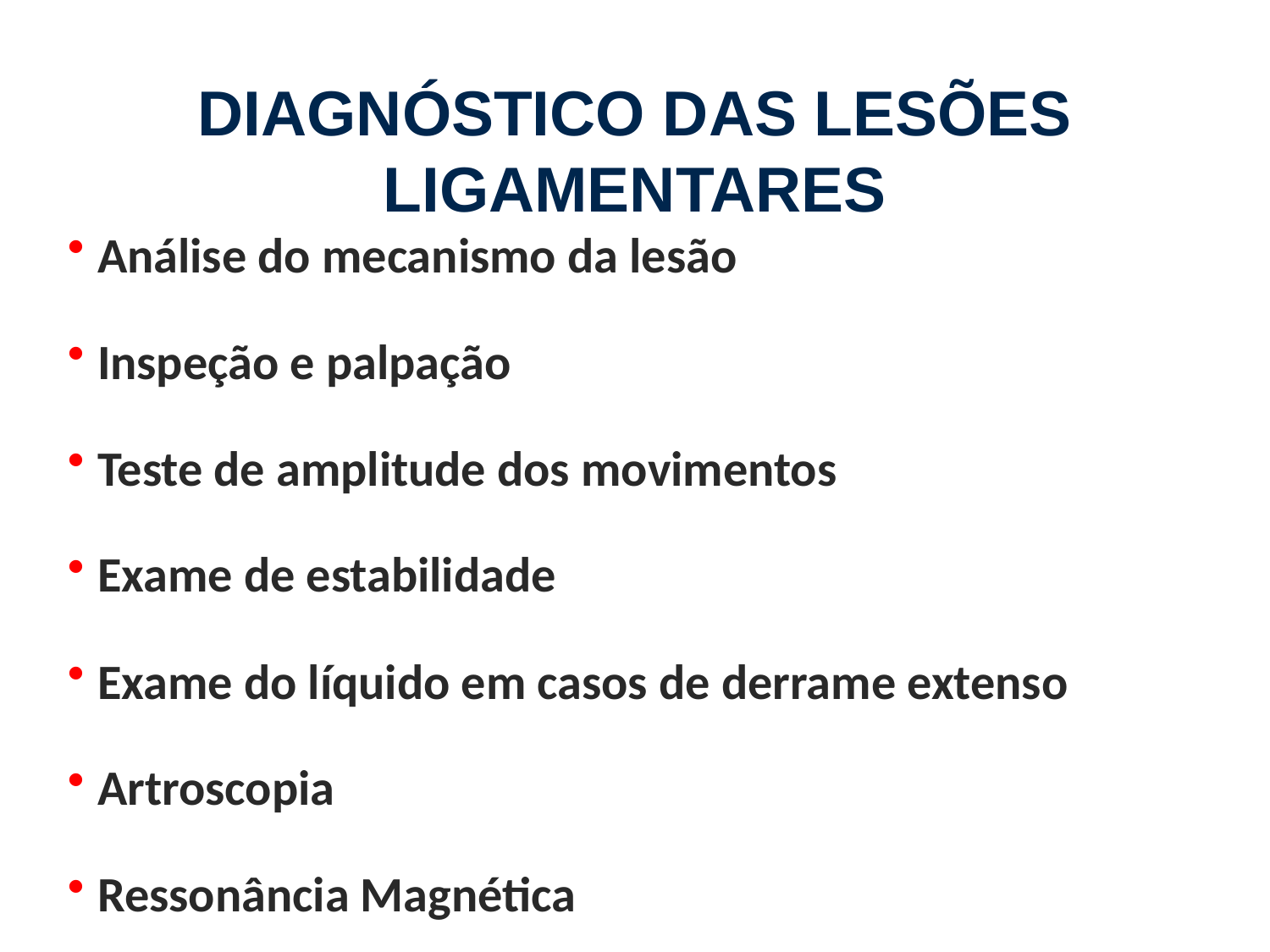

diagnóstico das lesões ligamentares
Análise do mecanismo da lesão
Inspeção e palpação
Teste de amplitude dos movimentos
Exame de estabilidade
Exame do líquido em casos de derrame extenso
Artroscopia
Ressonância Magnética